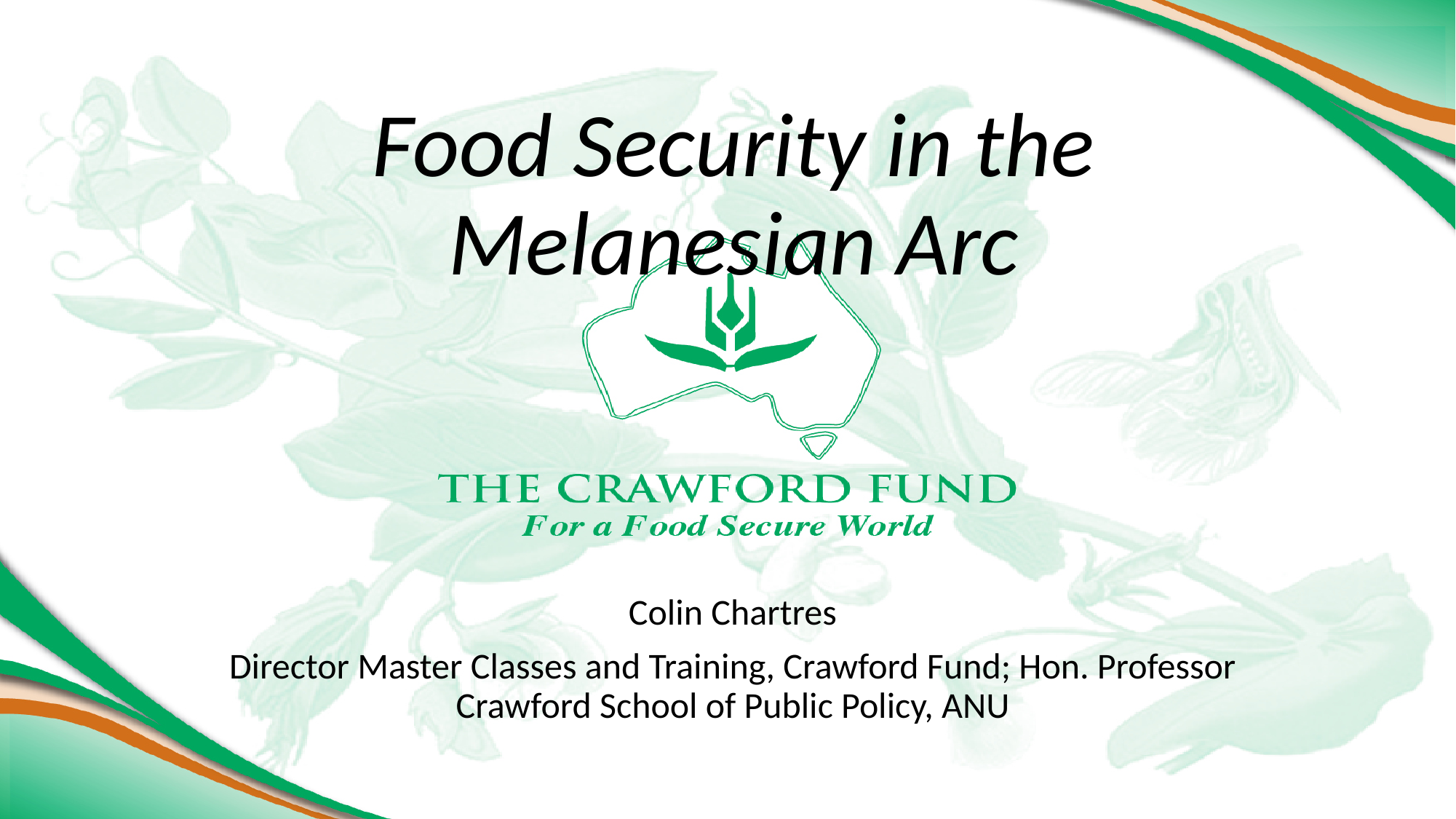

# Food Security in the Melanesian Arc
Colin Chartres
Director Master Classes and Training, Crawford Fund; Hon. Professor Crawford School of Public Policy, ANU